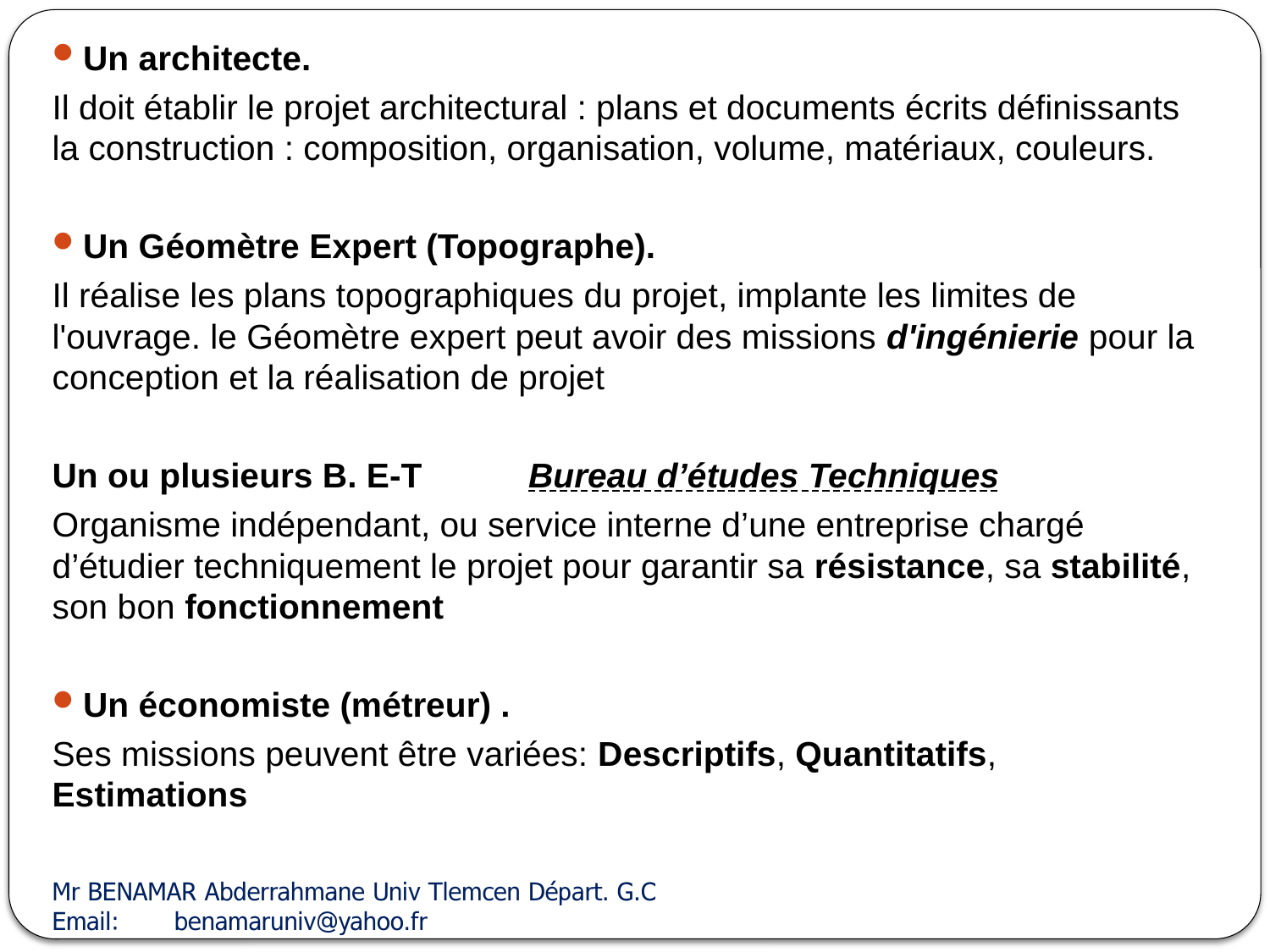

Un architecte.
Il doit établir le projet architectural : plans et documents écrits définissants la construction : composition, organisation, volume, matériaux, couleurs.

Un Géomètre Expert (Topographe).
Il réalise les plans topographiques du projet, implante les limites de l'ouvrage. le Géomètre expert peut avoir des missions d'ingénierie pour la conception et la réalisation de projet

Un ou plusieurs B. E-T		Bureau d’études Techniques
Organisme indépendant, ou service interne d’une entreprise chargé d’étudier techniquement le projet pour garantir sa résistance, sa stabilité, son bon fonctionnement

Un économiste (métreur) .
Ses missions peuvent être variées: Descriptifs, Quantitatifs, Estimations

Mr BENAMAR Abderrahmane Univ Tlemcen Départ. G.C
Email:       benamaruniv@yahoo.fr